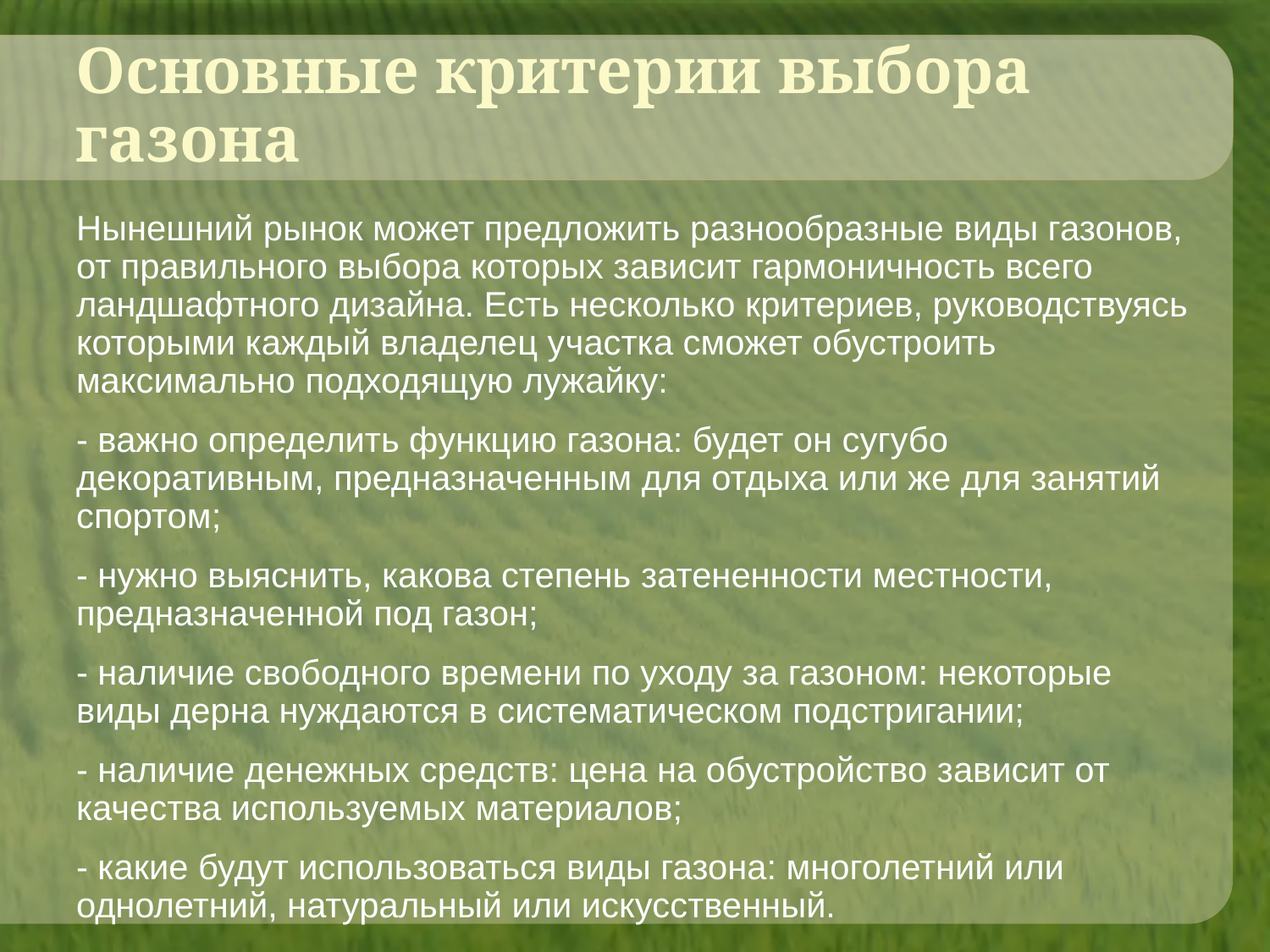

# Основные критерии выбора газона
Нынешний рынок может предложить разнообразные виды газонов, от правильного выбора которых зависит гармоничность всего ландшафтного дизайна. Есть несколько критериев, руководствуясь которыми каждый владелец участка сможет обустроить максимально подходящую лужайку:
- важно определить функцию газона: будет он сугубо декоративным, предназначенным для отдыха или же для занятий спортом;
- нужно выяснить, какова степень затененности местности, предназначенной под газон;
- наличие свободного времени по уходу за газоном: некоторые виды дерна нуждаются в систематическом подстригании;
- наличие денежных средств: цена на обустройство зависит от качества используемых материалов;
- какие будут использоваться виды газона: многолетний или однолетний, натуральный или искусственный.